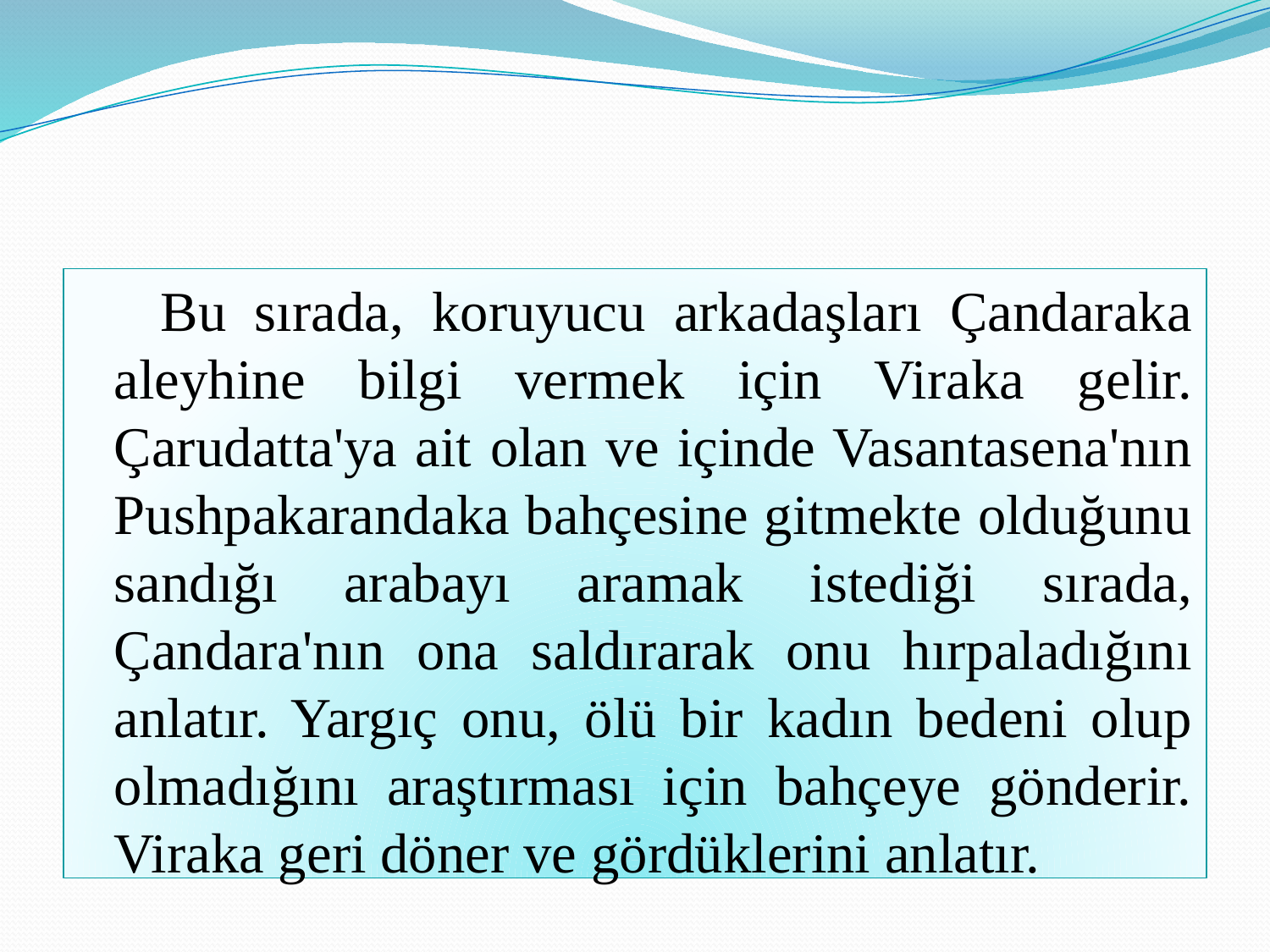

#
   Bu sırada, koruyucu arkadaşları Çandaraka aleyhine bilgi vermek için Viraka gelir. Çarudatta'ya ait olan ve içinde Vasantasena'nın Pushpakarandaka bahçesine gitmekte olduğunu sandığı arabayı aramak istediği sırada, Çandara'nın ona saldırarak onu hırpaladığını anlatır. Yargıç onu, ölü bir kadın bedeni olup olmadığını araştırması için bahçeye gönderir. Viraka geri döner ve gördüklerini anlatır.